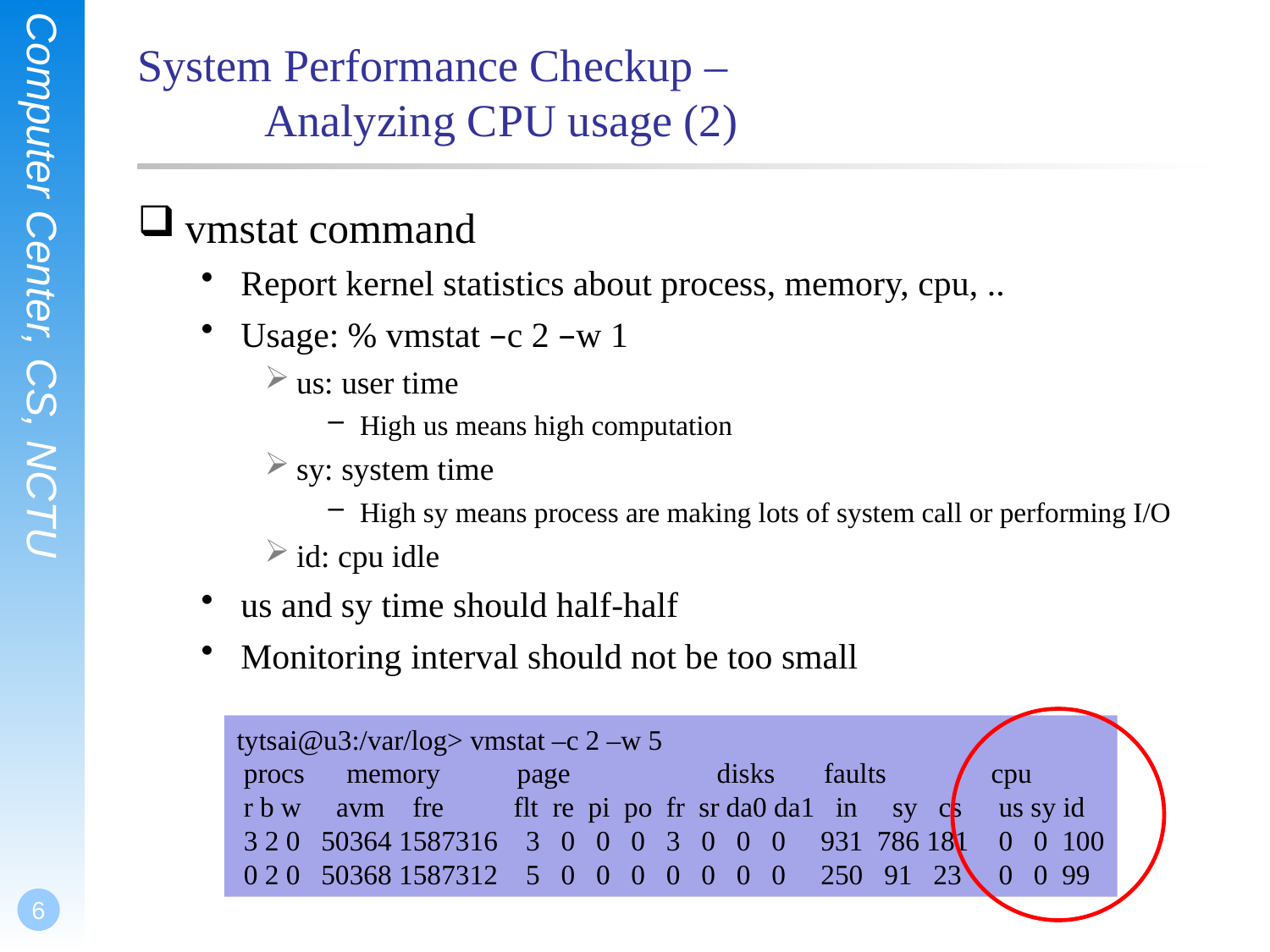

# System Performance Checkup – Analyzing CPU usage (2)
vmstat command
Report kernel statistics about process, memory, cpu, ..
Usage: % vmstat –c 2 –w 1
us: user time
High us means high computation
sy: system time
High sy means process are making lots of system call or performing I/O
id: cpu idle
us and sy time should half-half
Monitoring interval should not be too small

tytsai@u3:/var/log> vmstat –c 2 –w 5
 procs      memory           page                     disks       faults               cpu
 r b w     avm    fre          flt  re  pi  po  fr  sr da0 da1   in     sy   cs    	us sy id
 3 2 0   50364 1587316    3   0   0   0   3   0   0   0     931  786 181  	0   0  100
 0 2 0   50368 1587312    5   0   0   0   0   0   0   0     250   91   23   	0   0  99